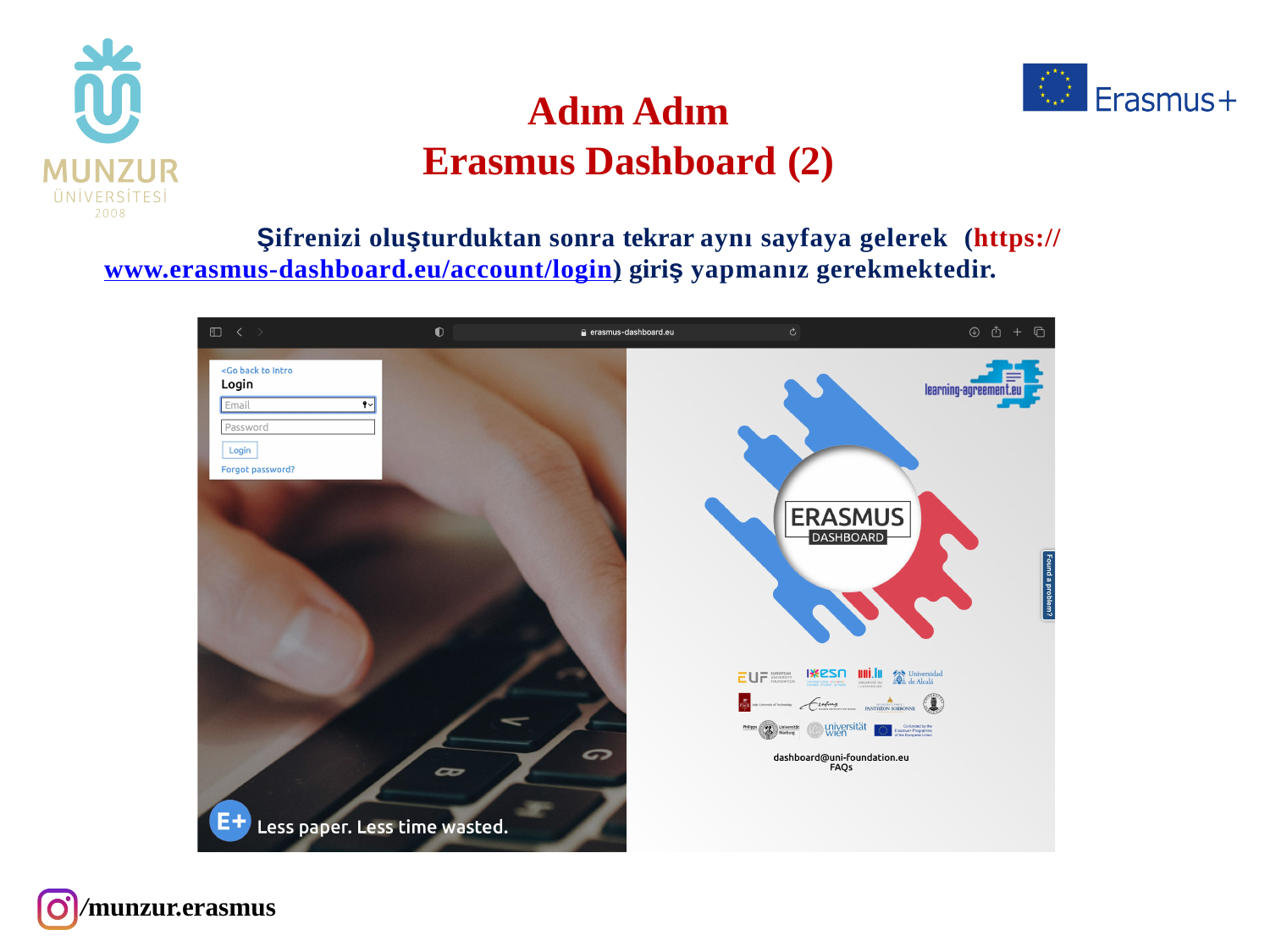

# Adım Adım  Erasmus Dashboard (2)
Şifrenizi oluşturduktan sonra tekrar aynı sayfaya gelerek  (https://www.erasmus-dashboard.eu/account/login) giriş yapmanız gerekmektedir.

/munzur.erasmus